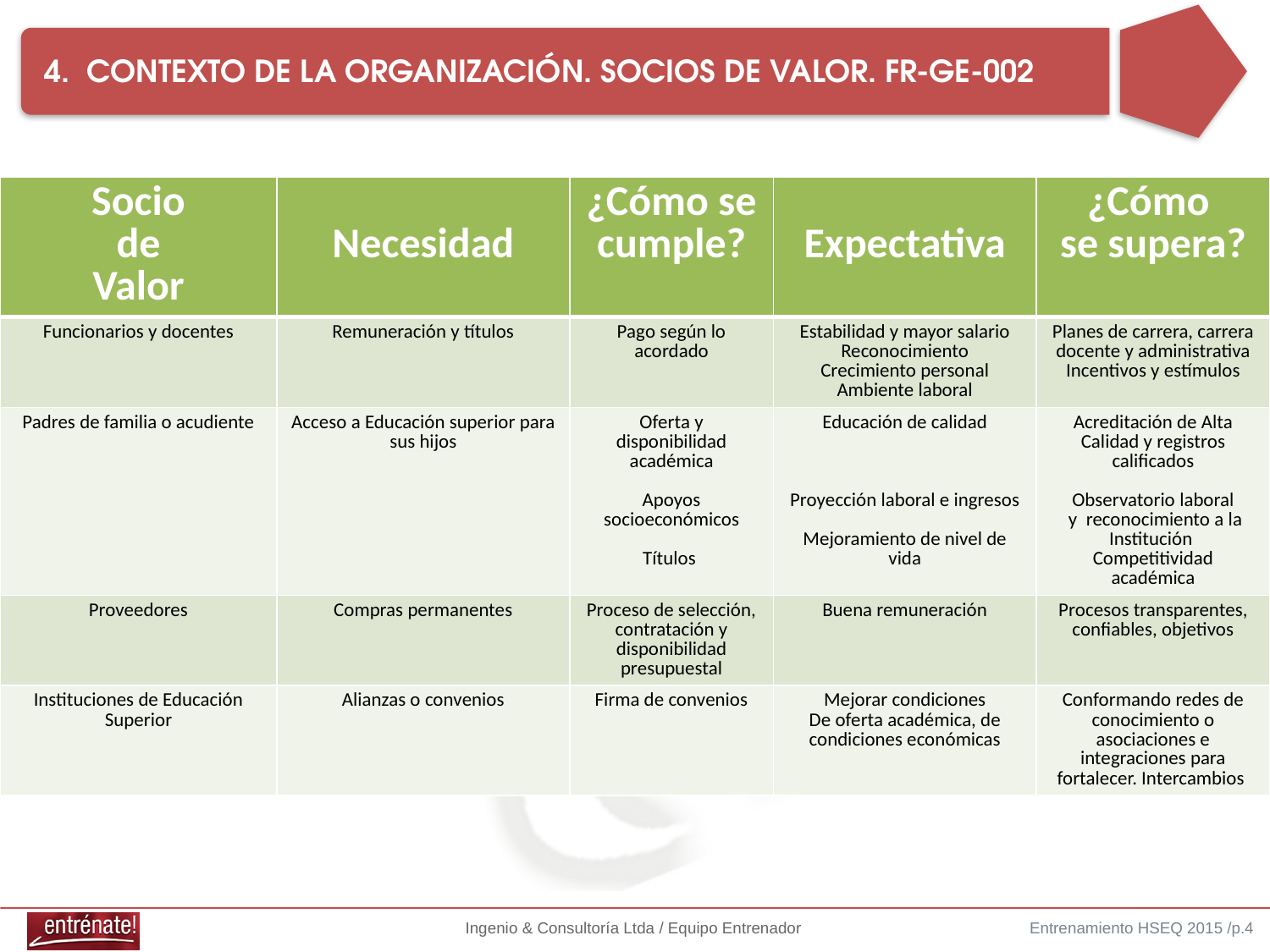

# 4.  Contexto de la organización. SOCIOS DE VALOR. FR-GE-002
| Socio de Valor | Necesidad | ¿Cómo se cumple? | Expectativa | ¿Cómo se supera? |
| --- | --- | --- | --- | --- |
| Funcionarios y docentes | Remuneración y títulos | Pago según lo acordado | Estabilidad y mayor salario Reconocimiento Crecimiento personal Ambiente laboral | Planes de carrera, carrera docente y administrativa Incentivos y estímulos |
| Padres de familia o acudiente | Acceso a Educación superior para sus hijos | Oferta y disponibilidad académica Apoyos socioeconómicos Títulos | Educación de calidad Proyección laboral e ingresos Mejoramiento de nivel de vida | Acreditación de Alta Calidad y registros calificados Observatorio laboral y reconocimiento a la Institución Competitividad académica |
| Proveedores | Compras permanentes | Proceso de selección, contratación y disponibilidad presupuestal | Buena remuneración | Procesos transparentes, confiables, objetivos |
| Instituciones de Educación Superior | Alianzas o convenios | Firma de convenios | Mejorar condiciones De oferta académica, de condiciones económicas | Conformando redes de conocimiento o asociaciones e integraciones para fortalecer. Intercambios |